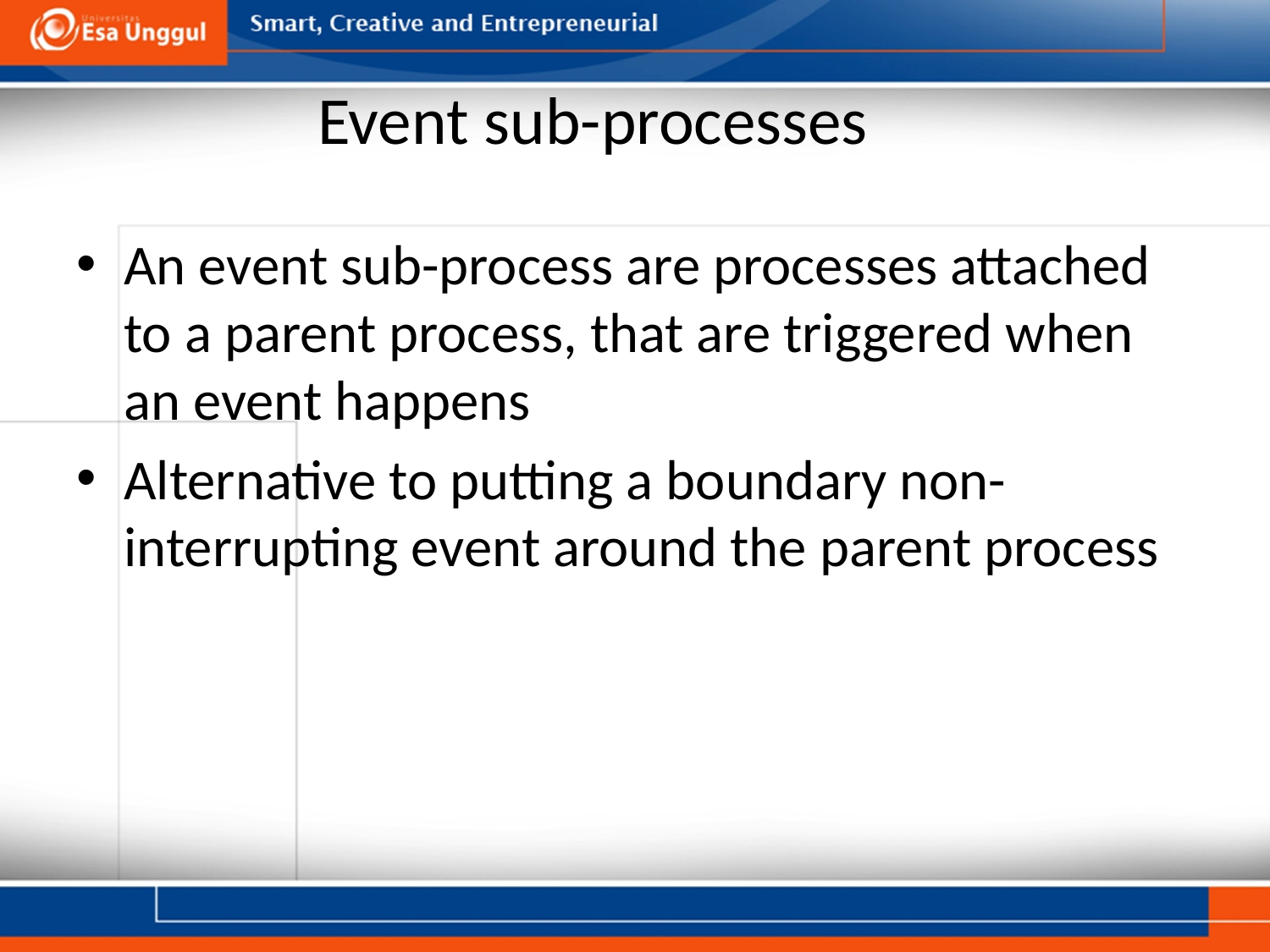

# Event sub-processes
An event sub-process are processes attached to a parent process, that are triggered when an event happens
Alternative to putting a boundary non-interrupting event around the parent process